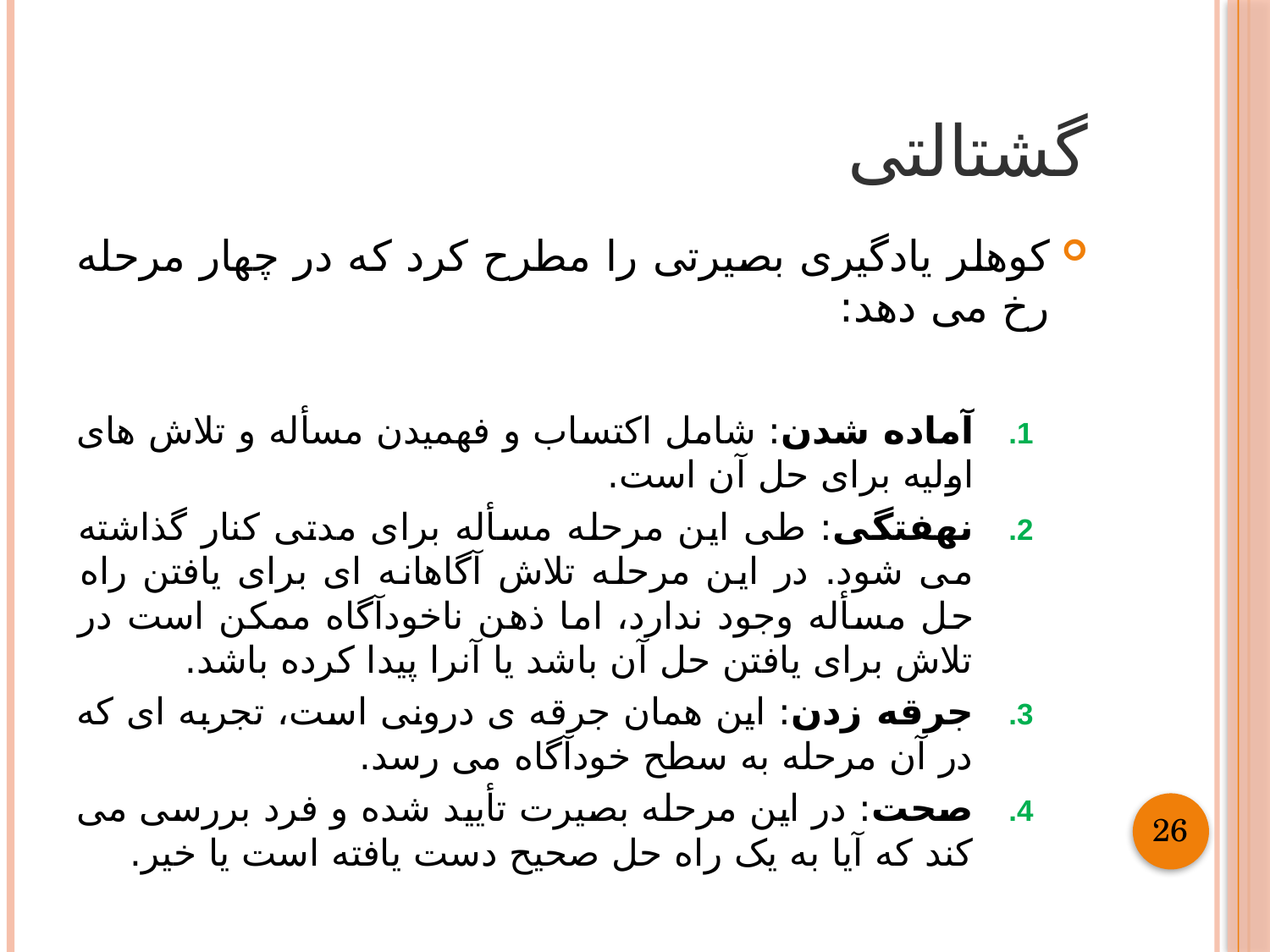

# گشتالتی
کوهلر یادگیری بصیرتی را مطرح کرد که در چهار مرحله رخ می دهد:

آماده شدن: شامل اکتساب و فهمیدن مسأله و تلاش های اولیه برای حل آن است.
نهفتگی: طی این مرحله مسأله برای مدتی کنار گذاشته می شود. در این مرحله تلاش آگاهانه ای برای یافتن راه حل مسأله وجود ندارد، اما ذهن ناخودآگاه ممکن است در تلاش برای یافتن حل آن باشد یا آنرا پیدا کرده باشد.
جرقه زدن: این همان جرقه ی درونی است، تجربه ای که در آن مرحله به سطح خودآگاه می رسد.
صحت: در این مرحله بصیرت تأیید شده و فرد بررسی می کند که آیا به یک راه حل صحیح دست یافته است یا خیر.
26